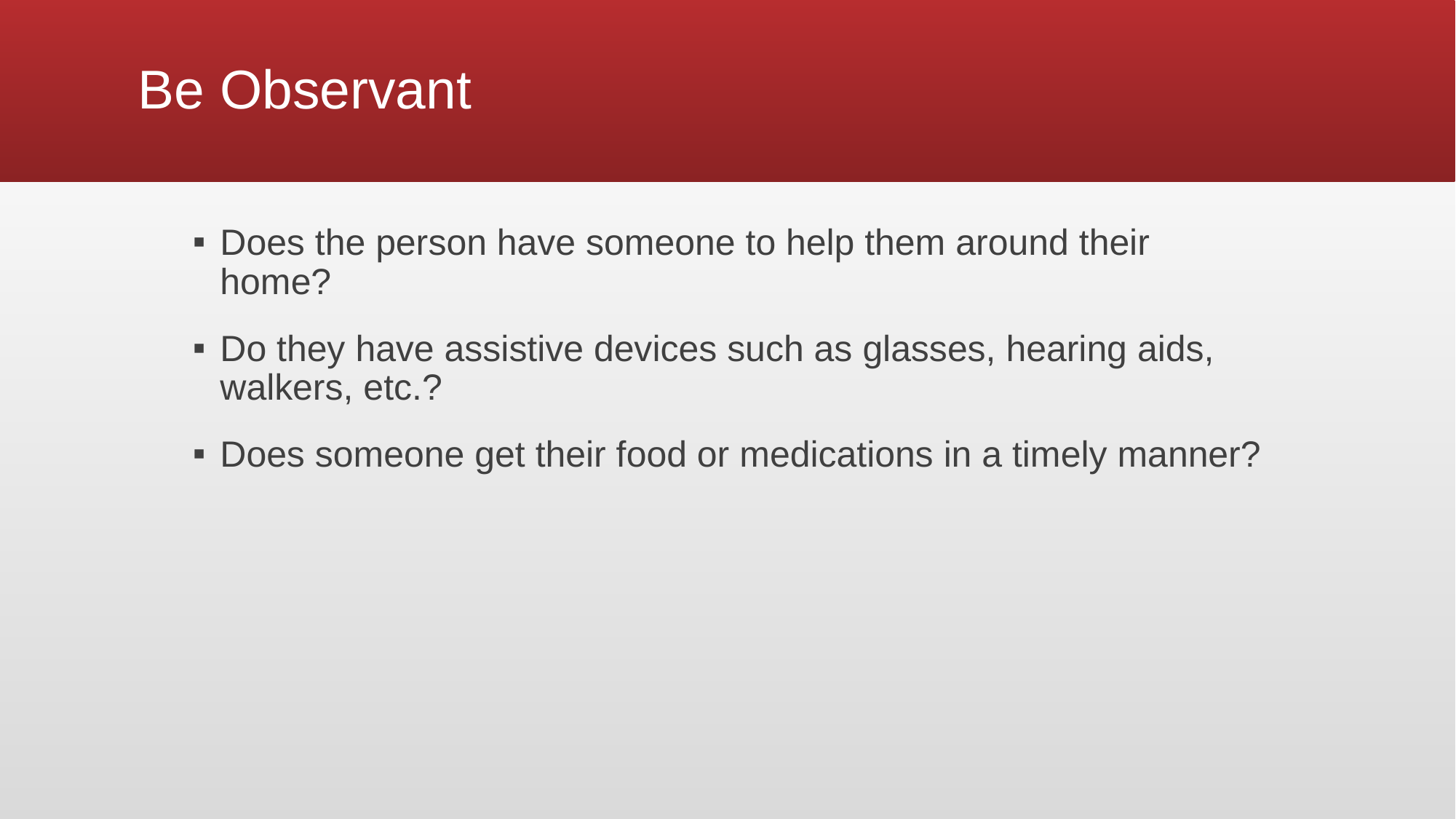

# Be Observant
Does the person have someone to help them around their home?
Do they have assistive devices such as glasses, hearing aids, walkers, etc.?
Does someone get their food or medications in a timely manner?